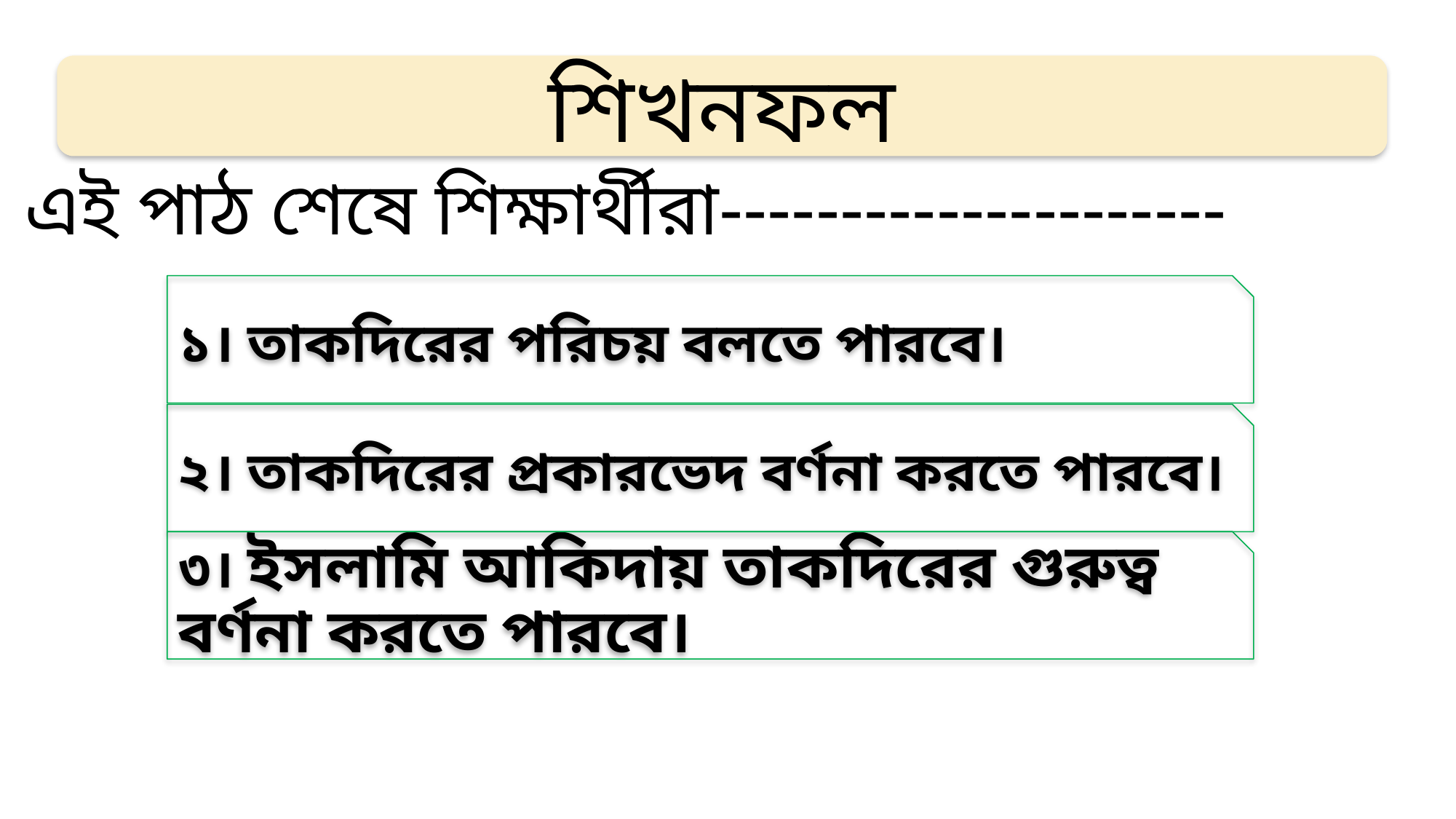

শিখনফল
এই পাঠ শেষে শিক্ষার্থীরা---------------------
১। তাকদিরের পরিচয় বলতে পারবে।
২। তাকদিরের প্রকারভেদ বর্ণনা করতে পারবে।
৩। ইসলামি আকিদায় তাকদিরের গুরুত্ব বর্ণনা করতে পারবে।